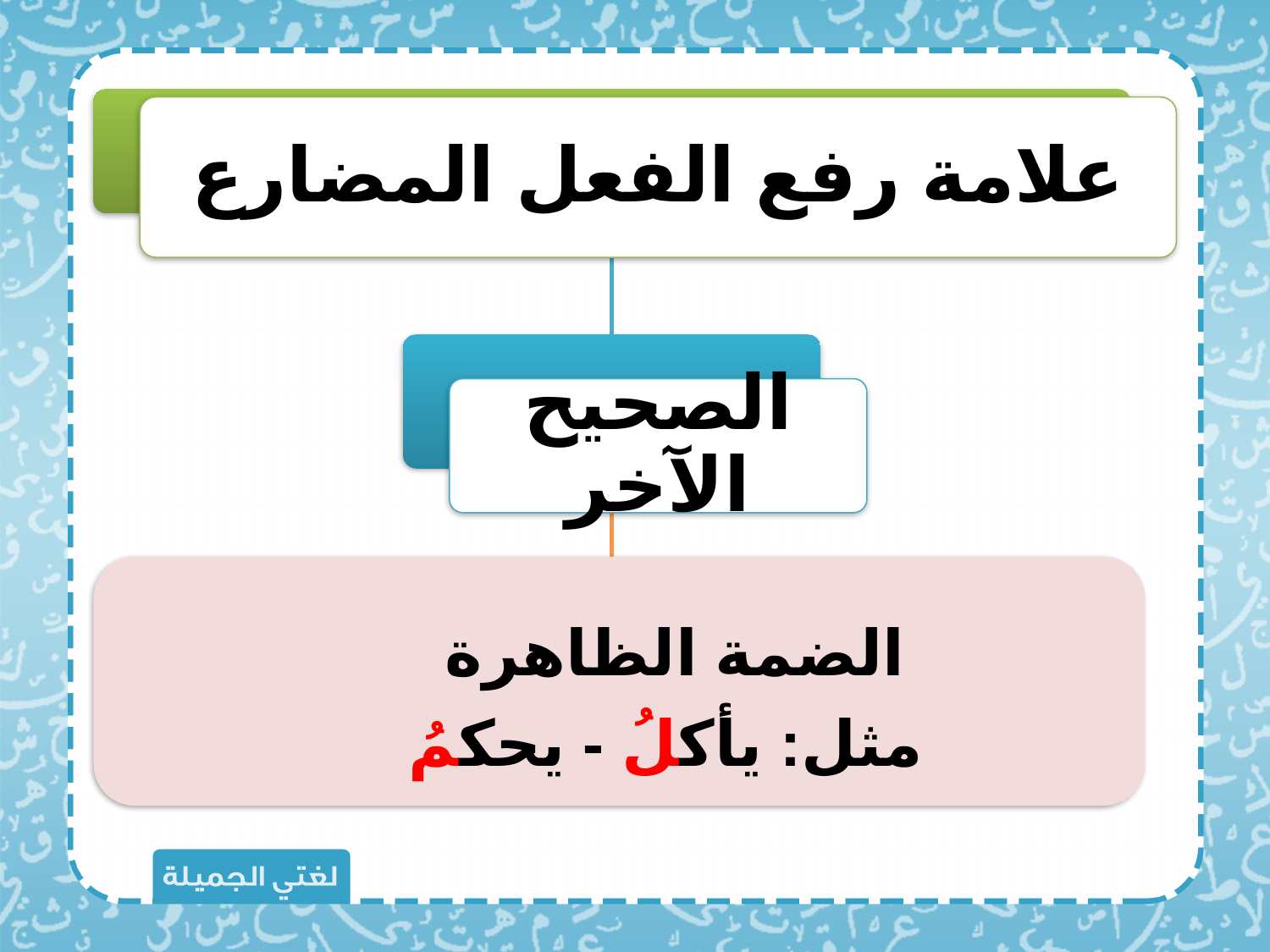

علامة رفع الفعل المضارع

الصحيح الآخر

الضمة الظاهرة
مثل: يأكلُ - يحكمُ